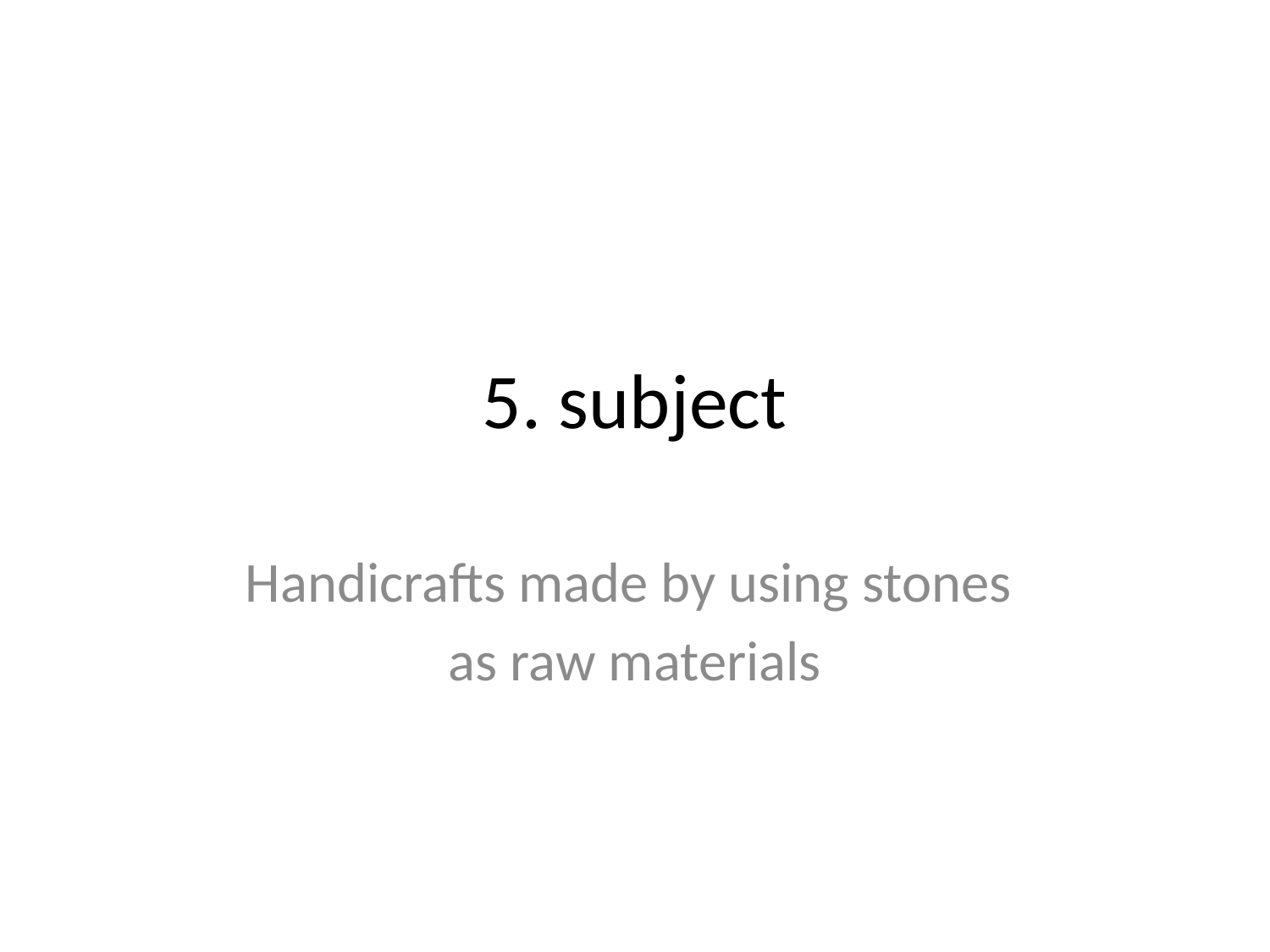

# 5. subject
Handicrafts made by using stones
as raw materials